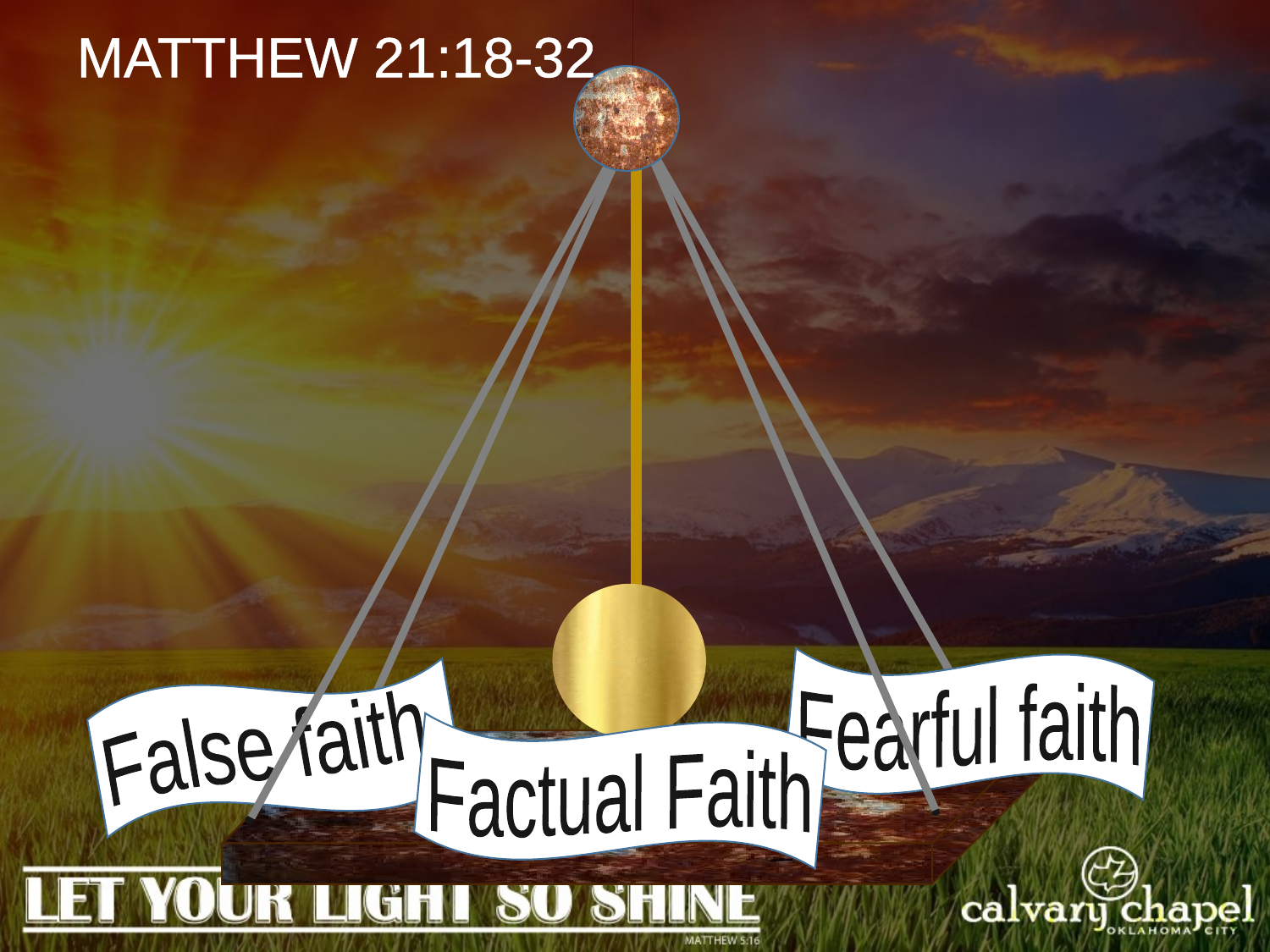

MATTHEW 21:18-32

Fearful faith

False faith

Factual Faith